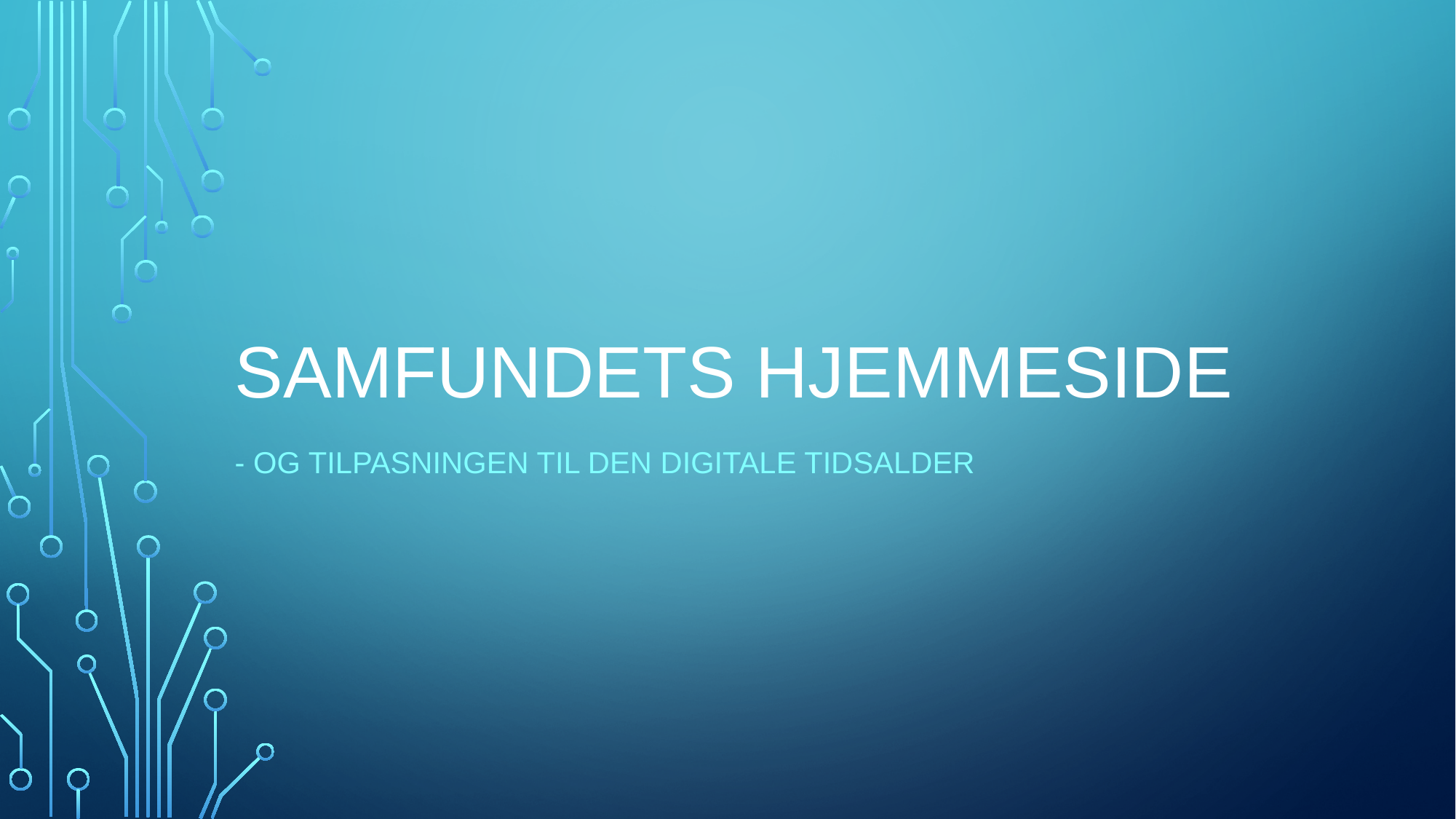

# Samfundets Hjemmeside
- Og Tilpasningen til den digitale tidsalder